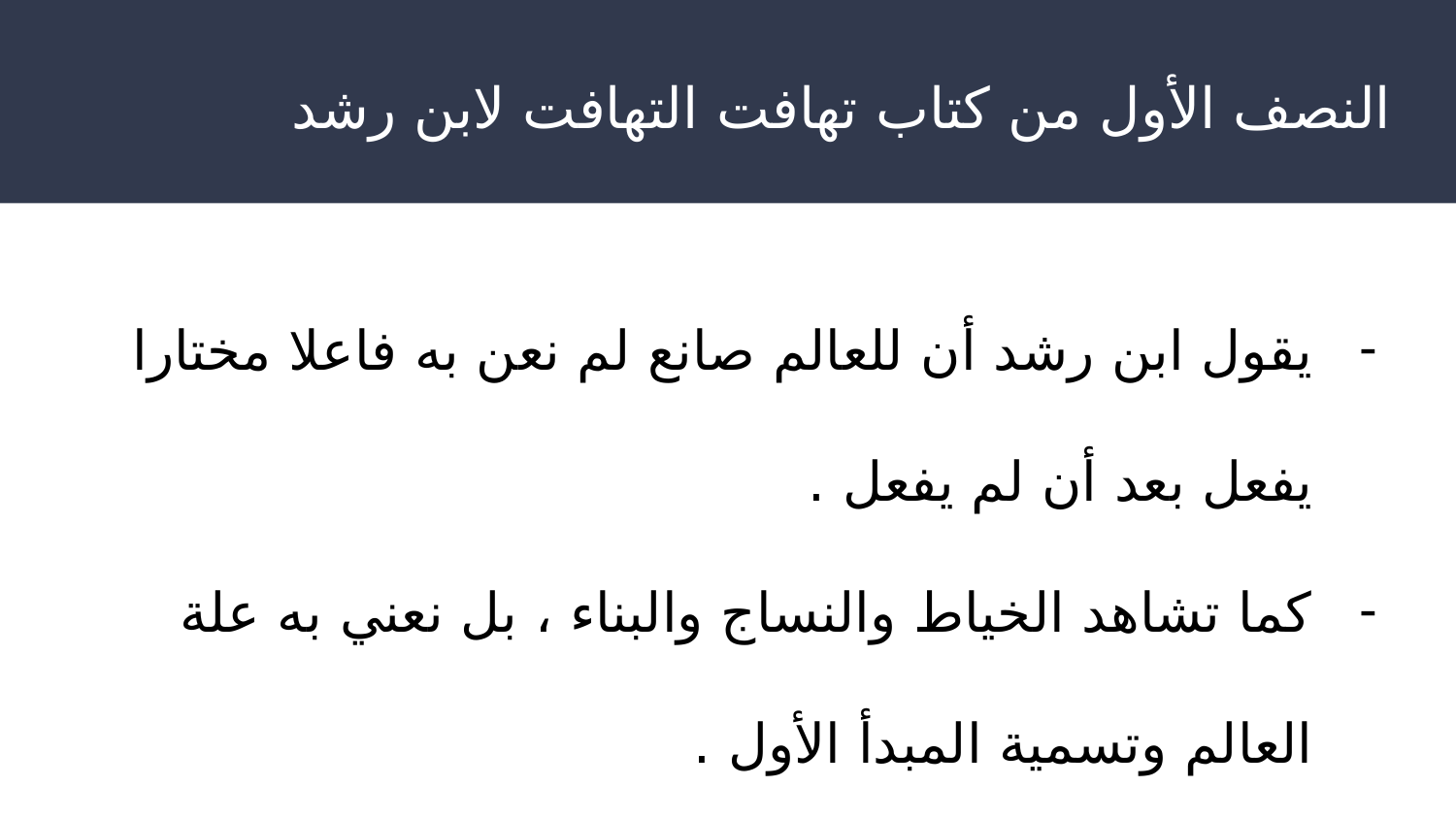

# النصف الأول من كتاب تهافت التهافت لابن رشد
يقول ابن رشد أن للعالم صانع لم نعن به فاعلا مختارا يفعل بعد أن لم يفعل .
كما تشاهد الخياط والنساج والبناء ، بل نعني به علة العالم وتسمية المبدأ الأول .
أي أنه لا علة لوجوده ، وهو علة لوجود غيره .